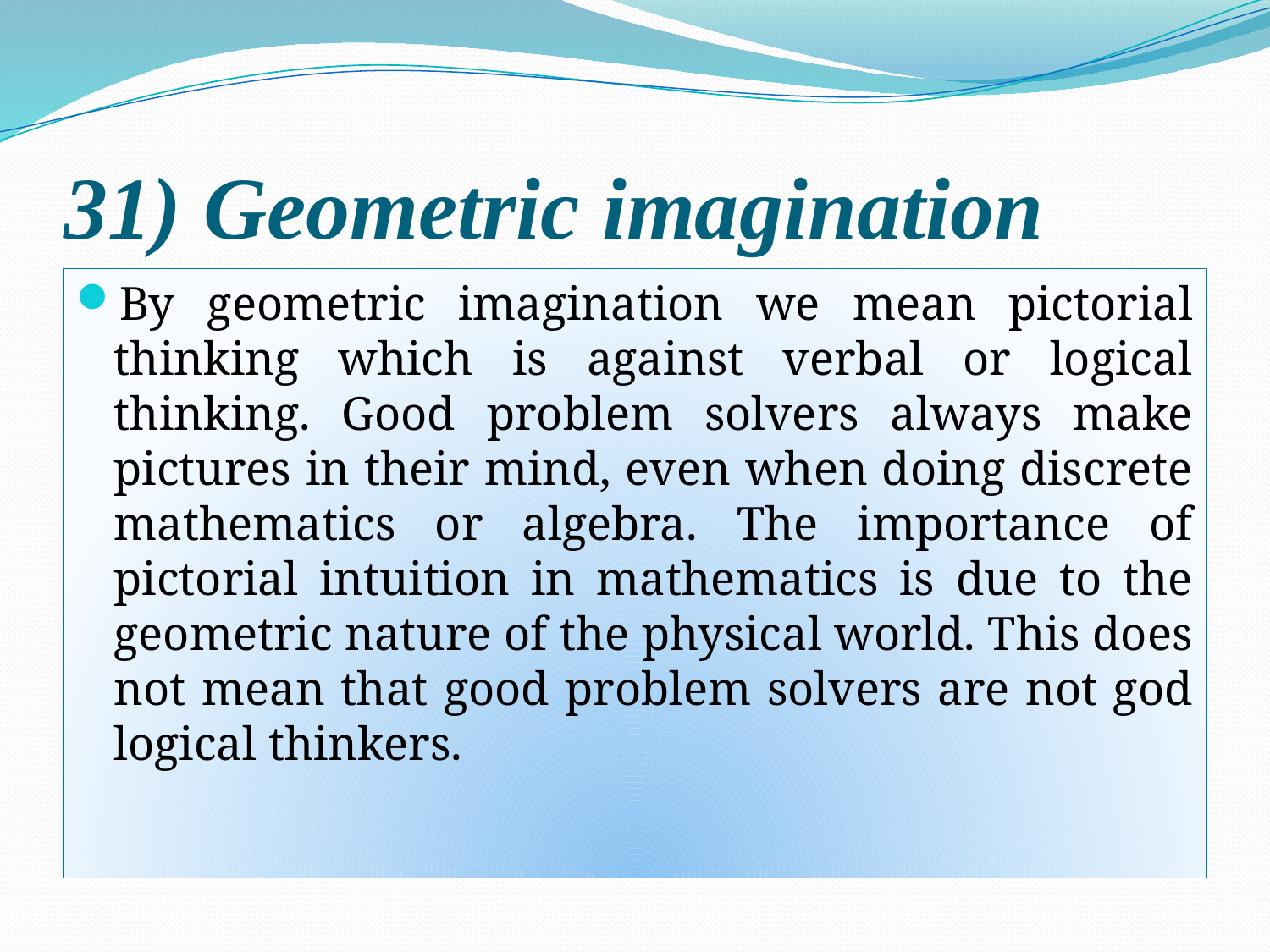

# 31) Geometric imagination
By geometric imagination we mean pictorial thinking which is against verbal or logical thinking. Good problem solvers always make pictures in their mind, even when doing discrete mathematics or algebra. The importance of pictorial intuition in mathematics is due to the geometric nature of the physical world. This does not mean that good problem solvers are not god logical thinkers.